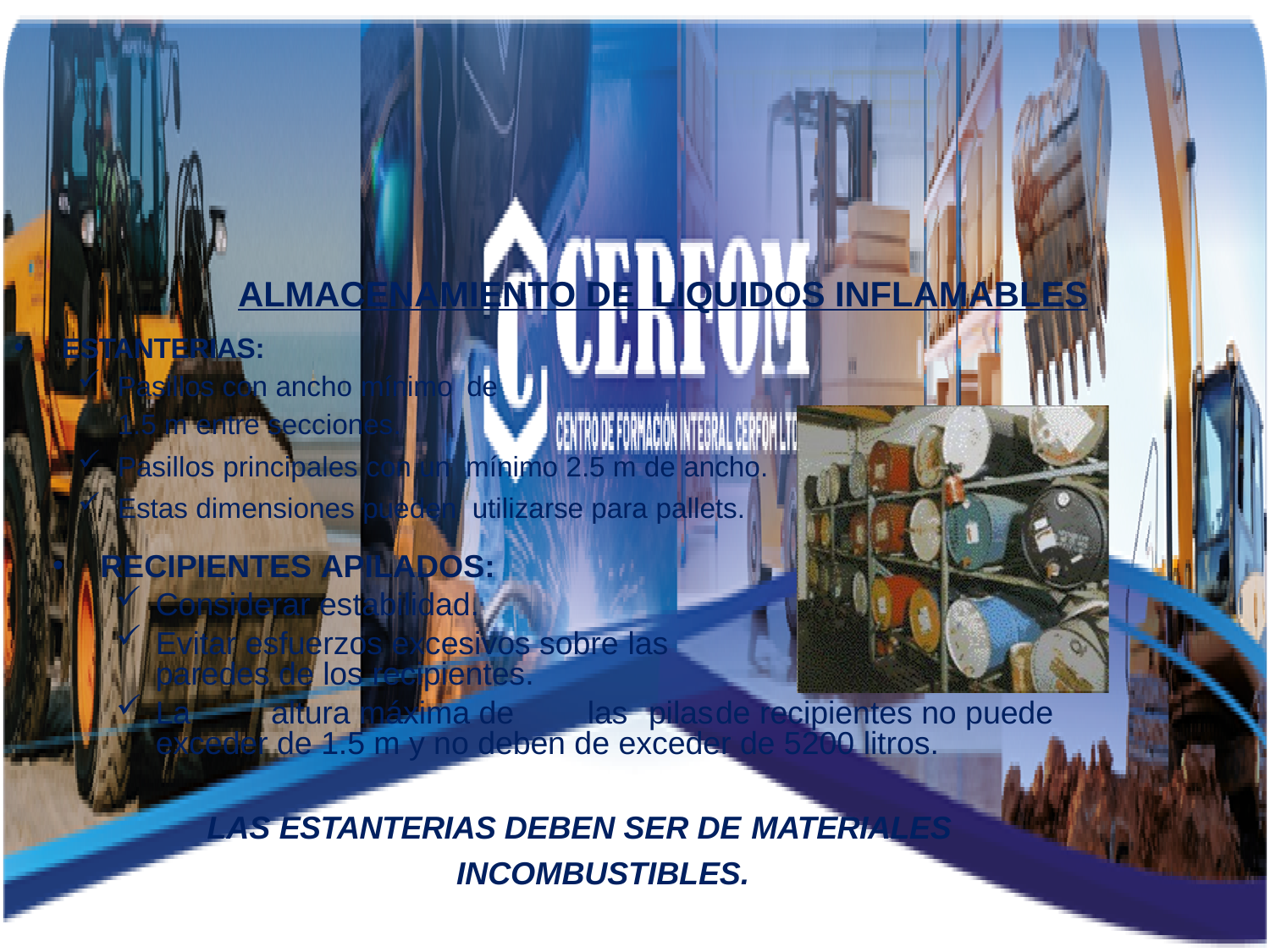

ALMACENAMIENTO DE  LIQUIDOS INFLAMABLES
ESTANTERIAS:
Pasillos con ancho mínimo de
1.5 m entre secciones.
Pasillos principales con un  mínimo 2.5 m de ancho.
Estas dimensiones pueden  utilizarse para pallets.

RECIPIENTES APILADOS:
Considerar estabilidad.
Evitar esfuerzos excesivos sobre las  paredes de los recipientes.
La	altura máxima de	las	pilas	de recipientes no puede  exceder de 1.5 m y no deben de exceder de 5200 litros.

LAS ESTANTERIAS DEBEN SER DE MATERIALES
INCOMBUSTIBLES.